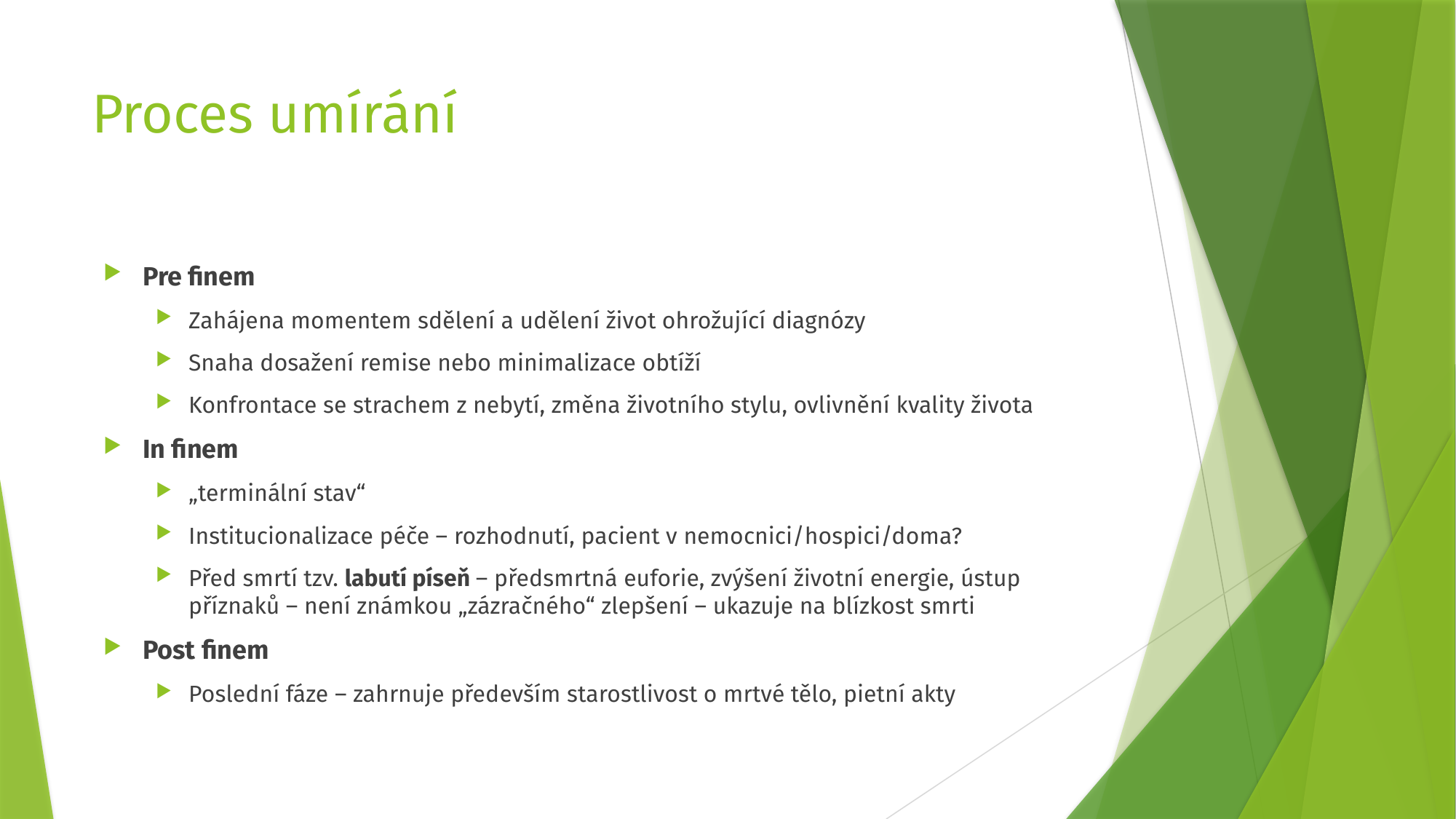

# Proces umírání
Pre finem
Zahájena momentem sdělení a udělení život ohrožující diagnózy
Snaha dosažení remise nebo minimalizace obtíží
Konfrontace se strachem z nebytí, změna životního stylu, ovlivnění kvality života
In finem
„terminální stav“
Institucionalizace péče – rozhodnutí, pacient v nemocnici/hospici/doma?
Před smrtí tzv. labutí píseň – předsmrtná euforie, zvýšení životní energie, ústup příznaků – není známkou „zázračného“ zlepšení – ukazuje na blízkost smrti
Post finem
Poslední fáze – zahrnuje především starostlivost o mrtvé tělo, pietní akty